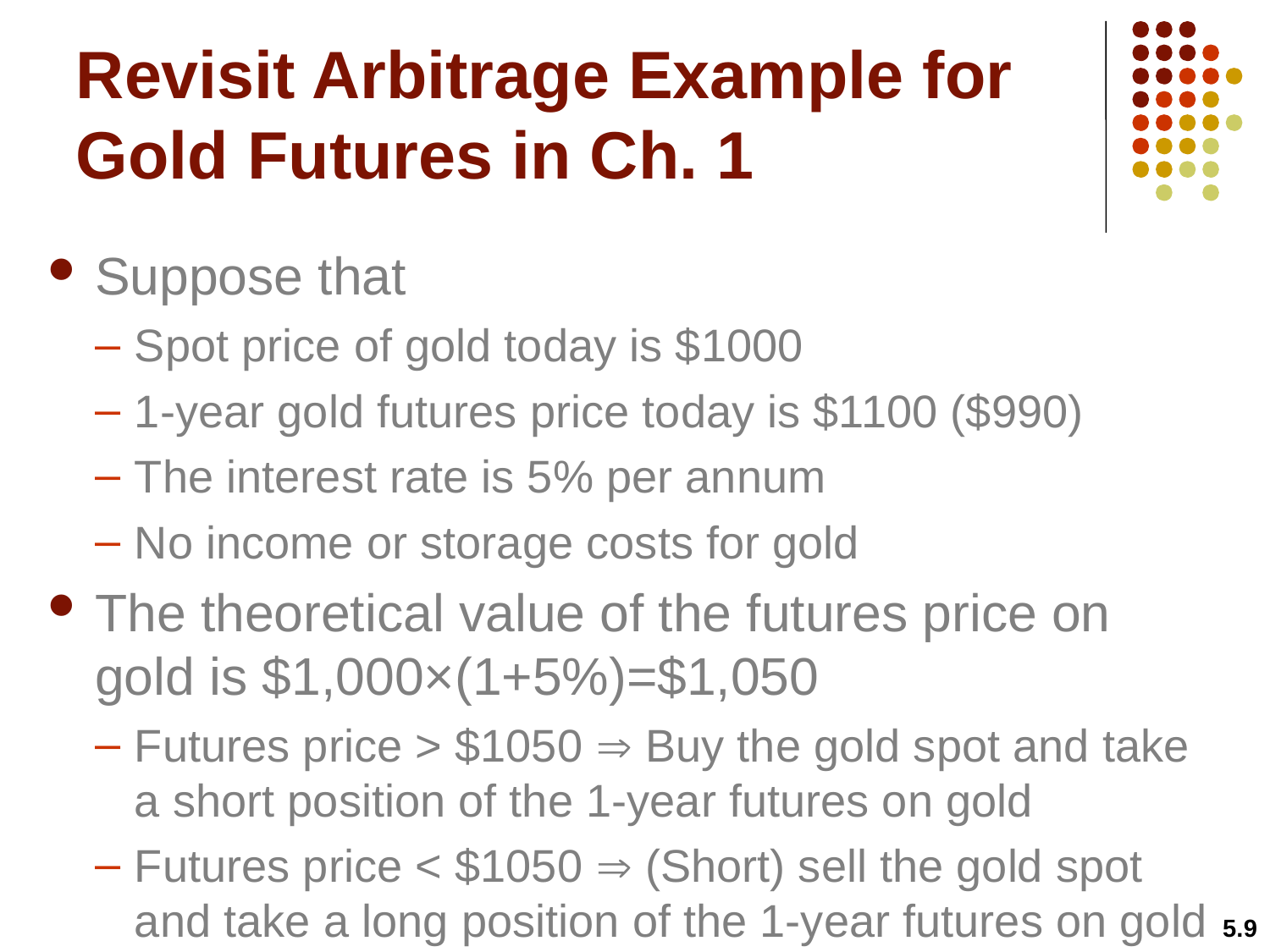

# Revisit Arbitrage Example for Gold Futures in Ch. 1
Suppose that
Spot price of gold today is $1000
1-year gold futures price today is $1100 ($990)
The interest rate is 5% per annum
No income or storage costs for gold
The theoretical value of the futures price on gold is $1,000×(1+5%)=$1,050
Futures price > $1050 ⇒ Buy the gold spot and take a short position of the 1-year futures on gold
Futures price < $1050 ⇒ (Short) sell the gold spot and take a long position of the 1-year futures on gold
5.9